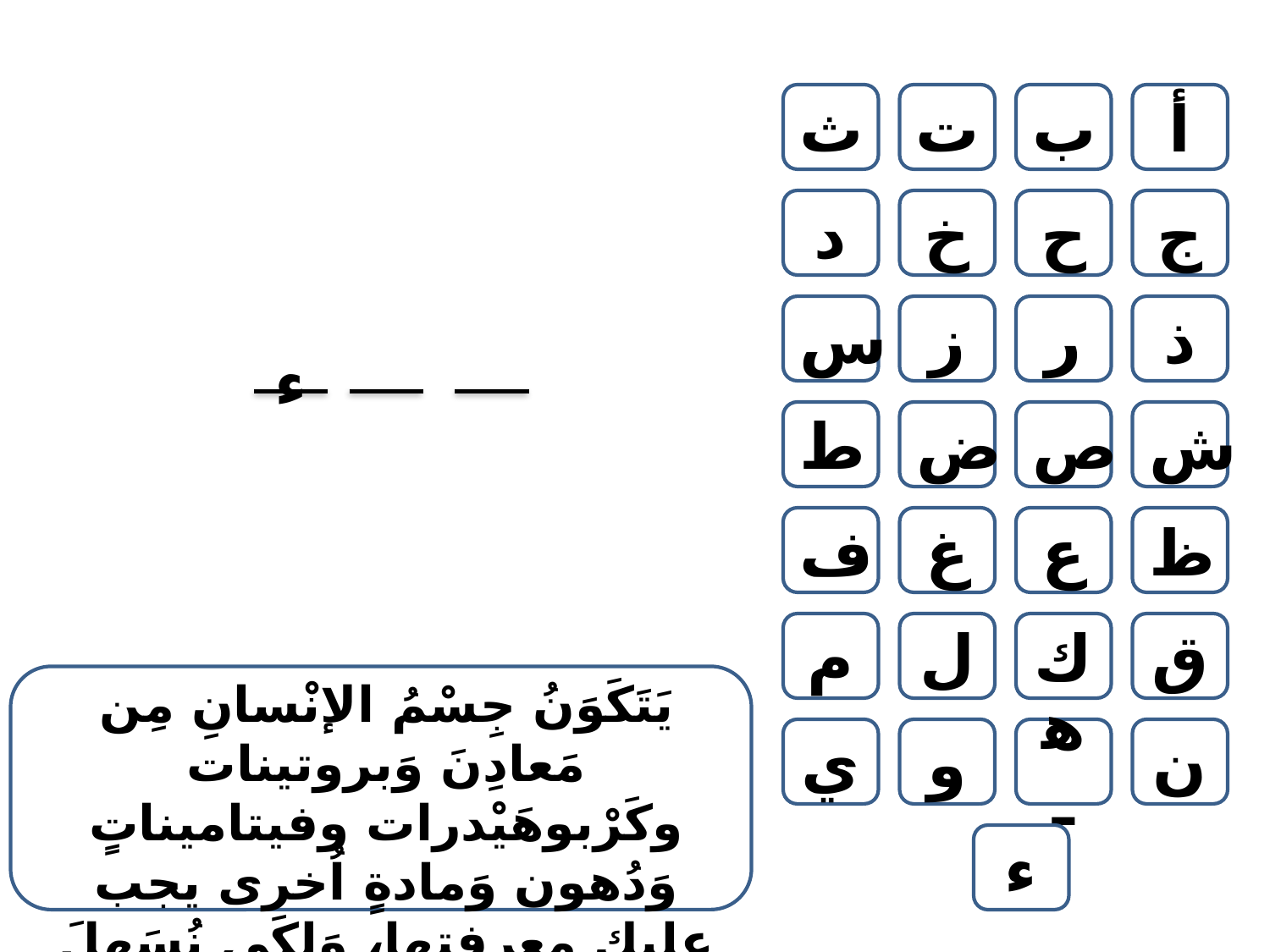

ث
ت
ب
أ
د
خ
ح
ج
س
ز
ر
ذ
ء
ط
ض
ص
ش
ف
غ
ع
ظ
م
ل
ك
ق

يَتَكَوَنُ جِسْمُ الإنْسانِ مِن مَعادِنَ وَبروتينات وكَرْبوهَيْدرات وفيتاميناتٍ وَدُهون وَمادةٍ اُخرى يجب عليك معرفتها، وَلِكَي نُسَهِلَ الأمْر عَلَيْك فَجِسْم الإنْسانِ يَحْوي  هذه المادةَ بِنِسْبَة 70% ؟
ي
و
هـ
ن
ء